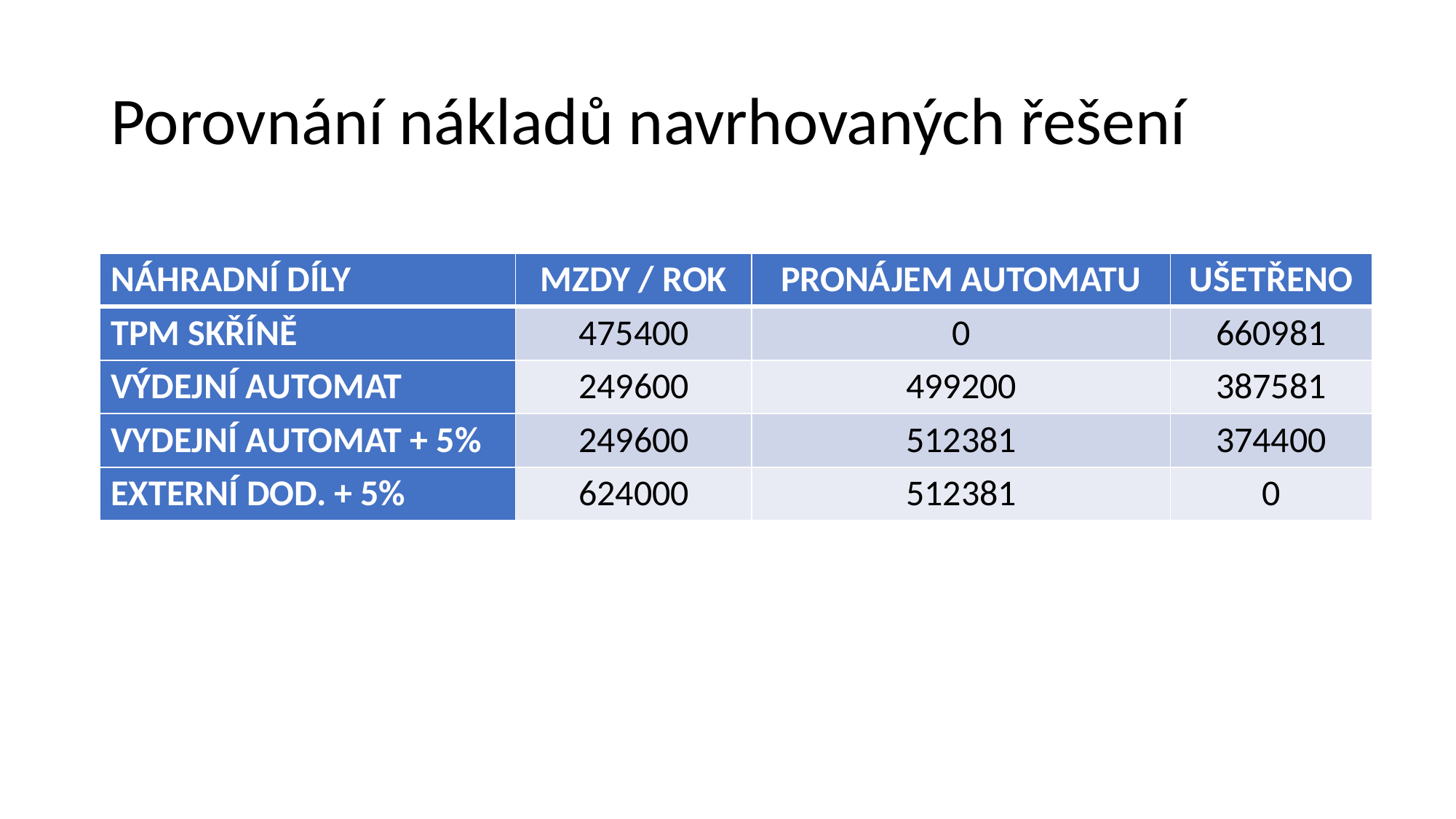

# Porovnání nákladů navrhovaných řešení
| NÁHRADNÍ DÍLY | MZDY / ROK | PRONÁJEM AUTOMATU | UŠETŘENO |
| --- | --- | --- | --- |
| TPM SKŘÍNĚ | 475400 | 0 | 660981 |
| VÝDEJNÍ AUTOMAT | 249600 | 499200 | 387581 |
| VYDEJNÍ AUTOMAT + 5% | 249600 | 512381 | 374400 |
| EXTERNÍ DOD. + 5% | 624000 | 512381 | 0 |